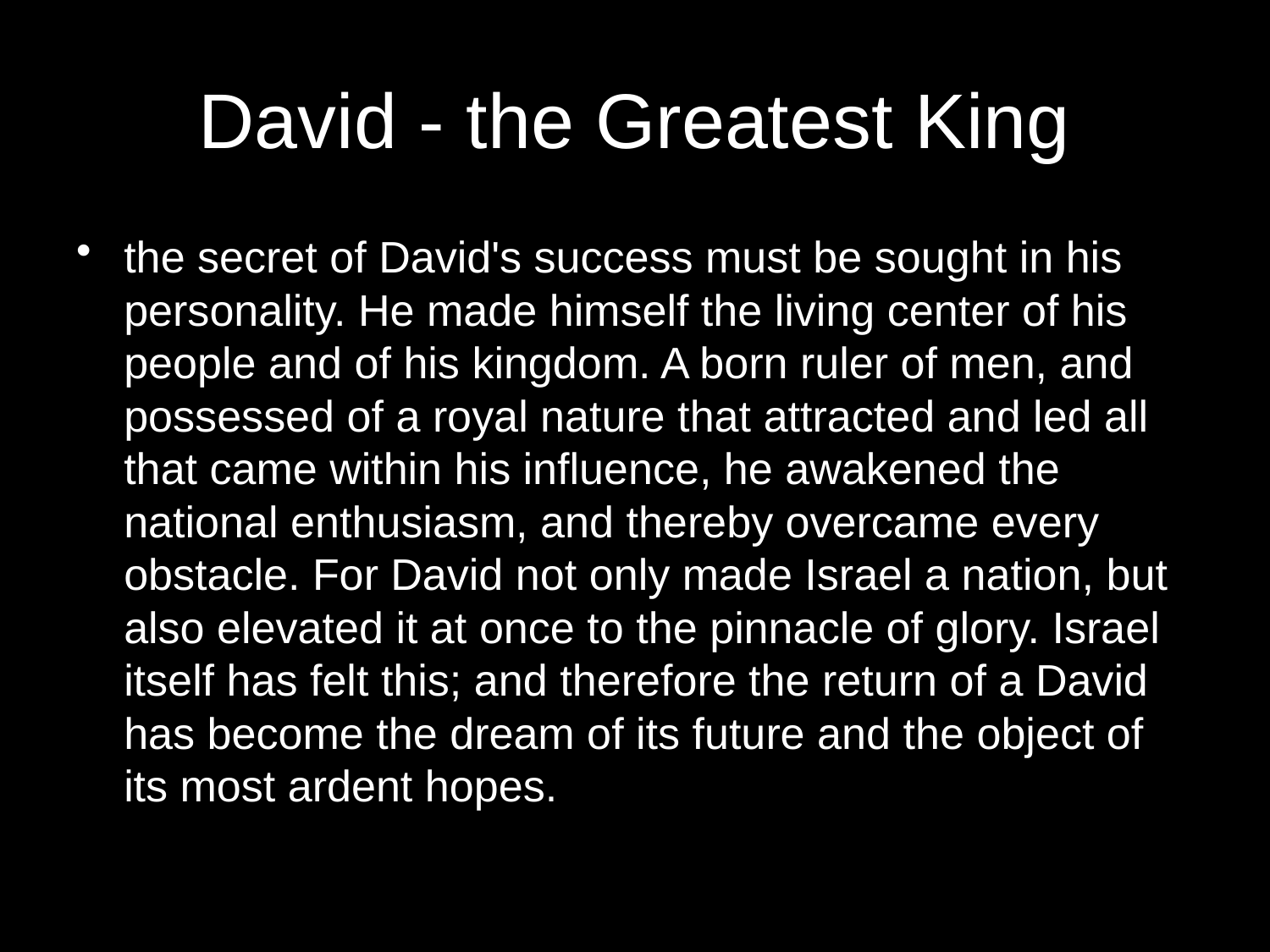

# David - the Greatest King
the secret of David's success must be sought in his personality. He made himself the living center of his people and of his kingdom. A born ruler of men, and possessed of a royal nature that attracted and led all that came within his influence, he awakened the national enthusiasm, and thereby overcame every obstacle. For David not only made Israel a nation, but also elevated it at once to the pinnacle of glory. Israel itself has felt this; and therefore the return of a David has become the dream of its future and the object of its most ardent hopes.
8